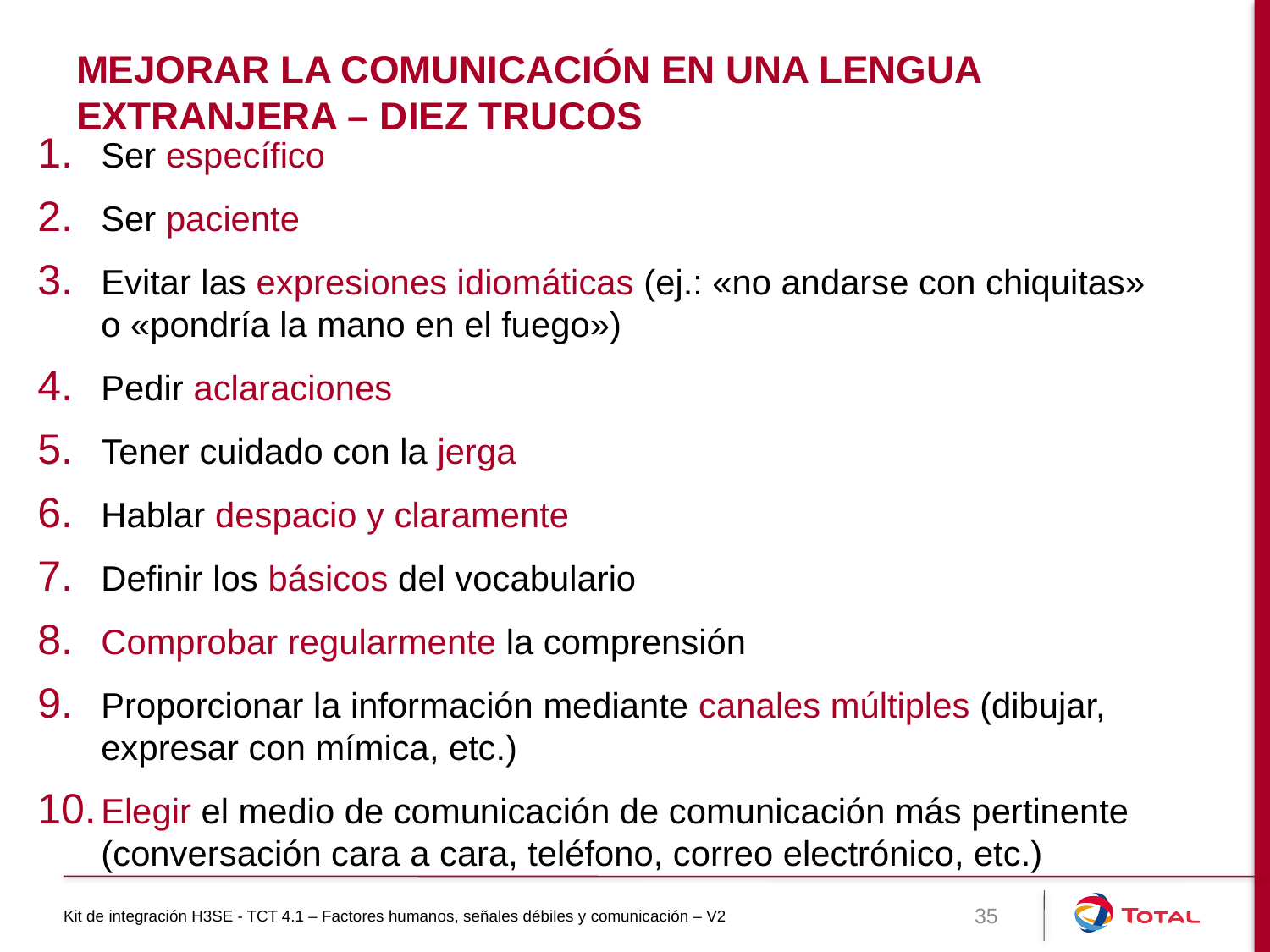

# Mejorar la comunicación en una lengua extranjera – Diez trucos
Ser específico
Ser paciente
Evitar las expresiones idiomáticas (ej.: «no andarse con chiquitas» o «pondría la mano en el fuego»)
Pedir aclaraciones
Tener cuidado con la jerga
Hablar despacio y claramente
Definir los básicos del vocabulario
Comprobar regularmente la comprensión
Proporcionar la información mediante canales múltiples (dibujar, expresar con mímica, etc.)
Elegir el medio de comunicación de comunicación más pertinente (conversación cara a cara, teléfono, correo electrónico, etc.)
Kit de integración H3SE - TCT 4.1 – Factores humanos, señales débiles y comunicación – V2
35